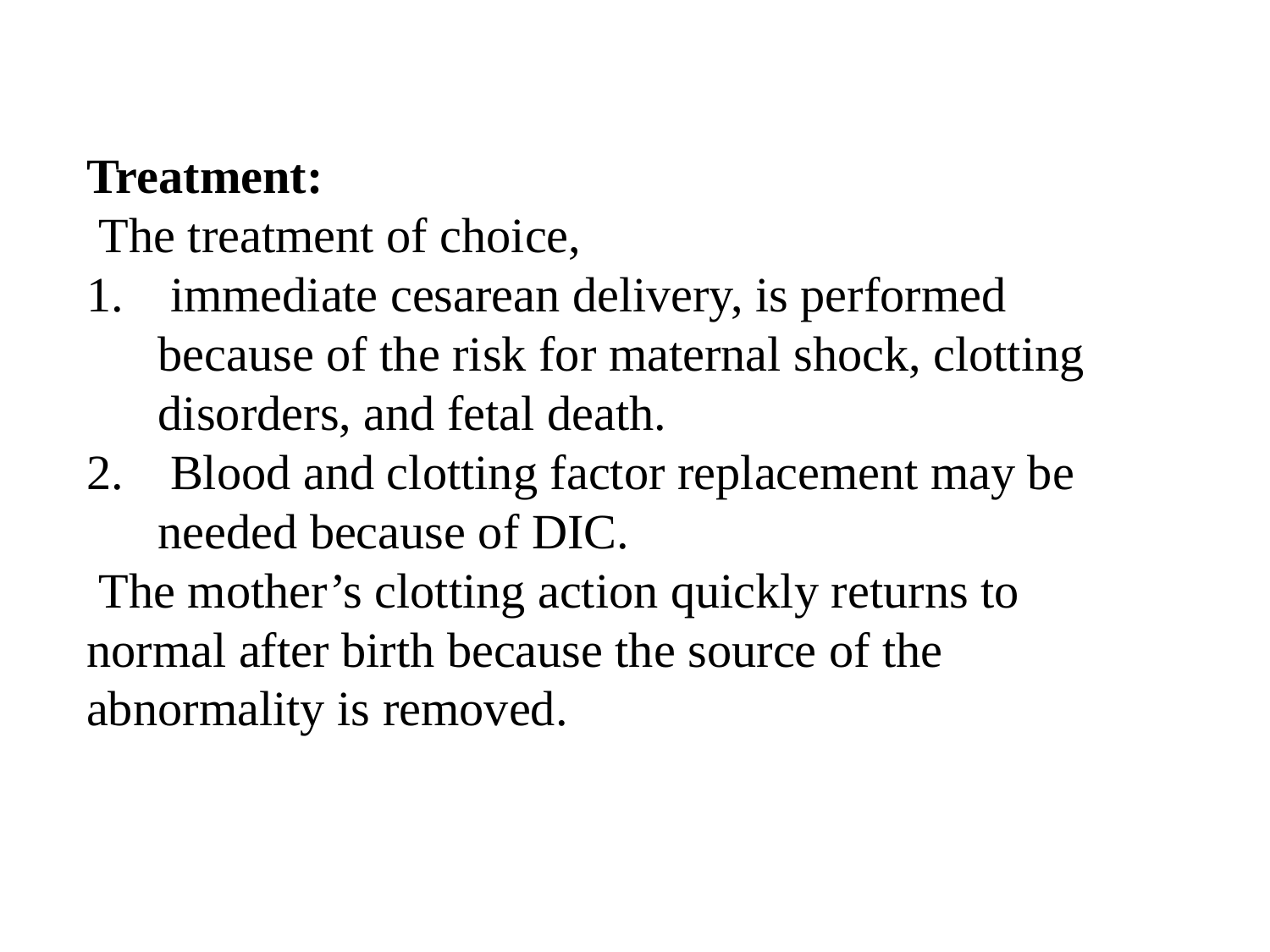

Treatment:
 The treatment of choice,
 immediate cesarean delivery, is performed because of the risk for maternal shock, clotting disorders, and fetal death.
 Blood and clotting factor replacement may be needed because of DIC.
 The mother’s clotting action quickly returns to normal after birth because the source of the abnormality is removed.